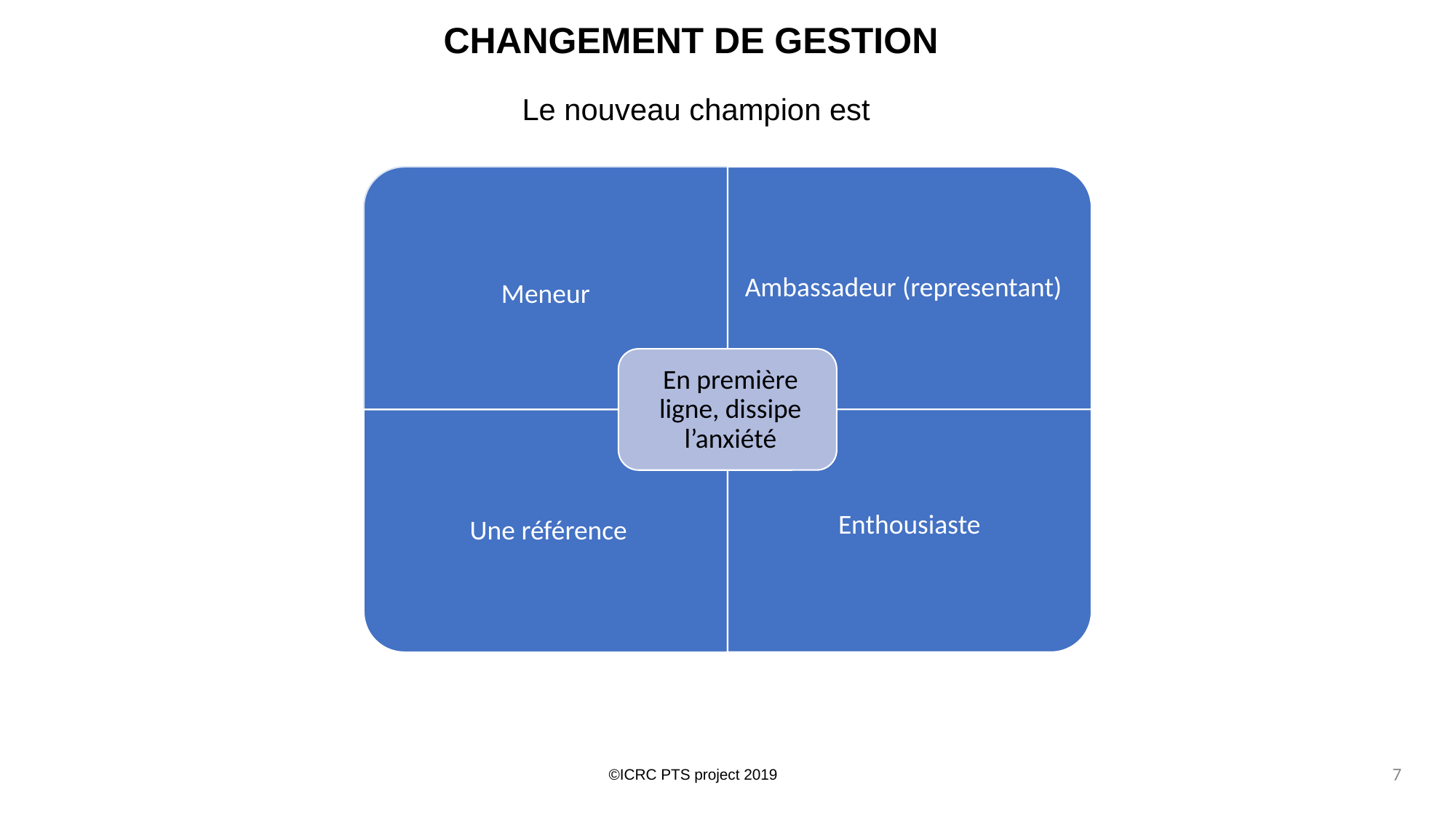

CHANGEMENT DE GESTION
Le nouveau champion est
Meneur
Ambassadeur (representant)
Une référence
Enthousiaste
En première ligne, dissipe l’anxiété
7
©ICRC PTS project 2019